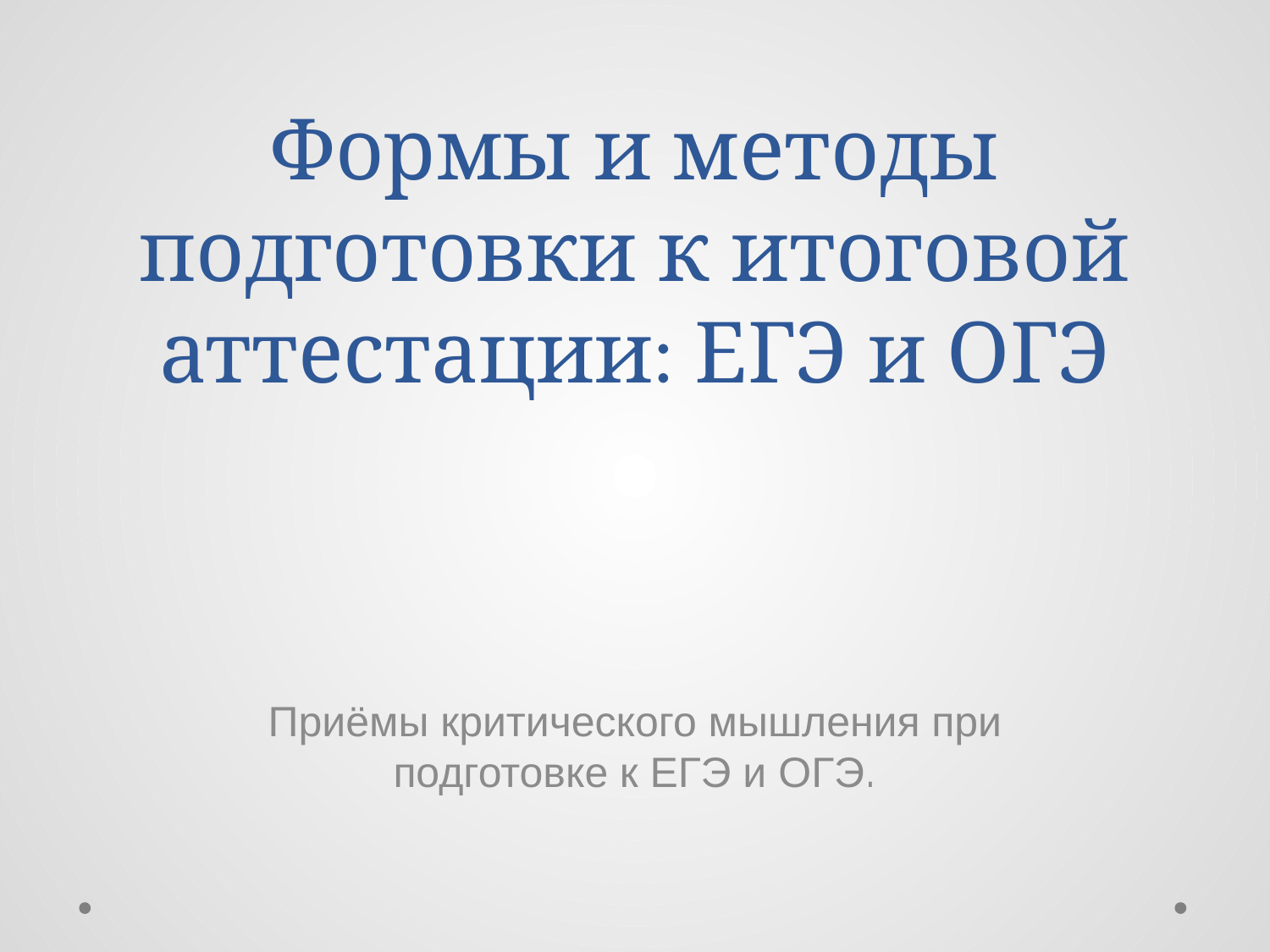

# Формы и методы подготовки к итоговой аттестации: ЕГЭ и ОГЭ
Приёмы критического мышления при подготовке к ЕГЭ и ОГЭ.